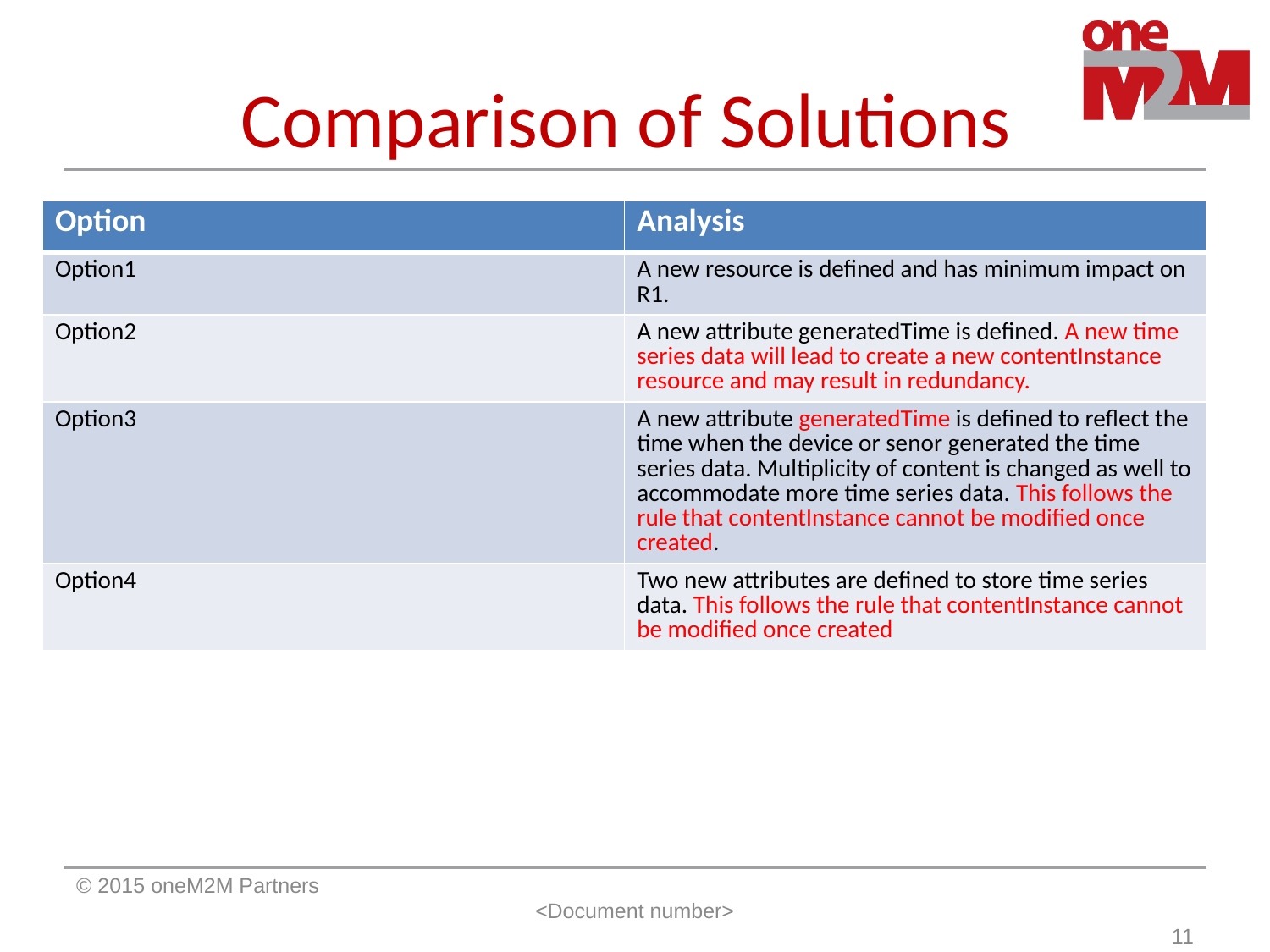

# Comparison of Solutions

| Option | Analysis |
| --- | --- |
| Option1 | A new resource is defined and has minimum impact on R1. |
| Option2 | A new attribute generatedTime is defined. A new time series data will lead to create a new contentInstance resource and may result in redundancy. |
| Option3 | A new attribute generatedTime is defined to reflect the time when the device or senor generated the time series data. Multiplicity of content is changed as well to accommodate more time series data. This follows the rule that contentInstance cannot be modified once created. |
| Option4 | Two new attributes are defined to store time series data. This follows the rule that contentInstance cannot be modified once created |

© 2015 oneM2M Partners
<Document number>
11